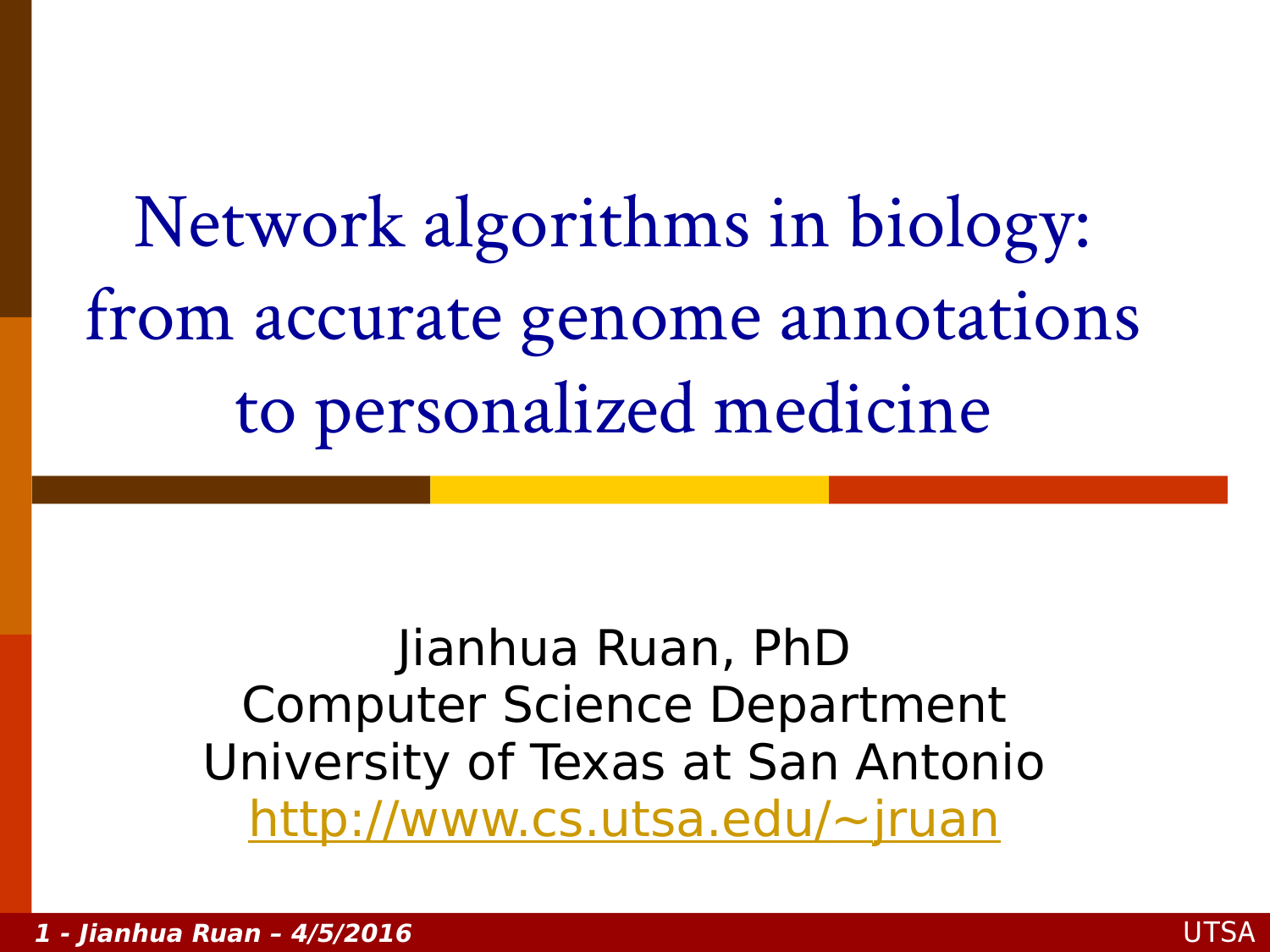

# Network algorithms in biology: from accurate genome annotations to personalized medicine

Jianhua Ruan, PhD
Computer Science Department
University of Texas at San Antonio
http://www.cs.utsa.edu/~jruan